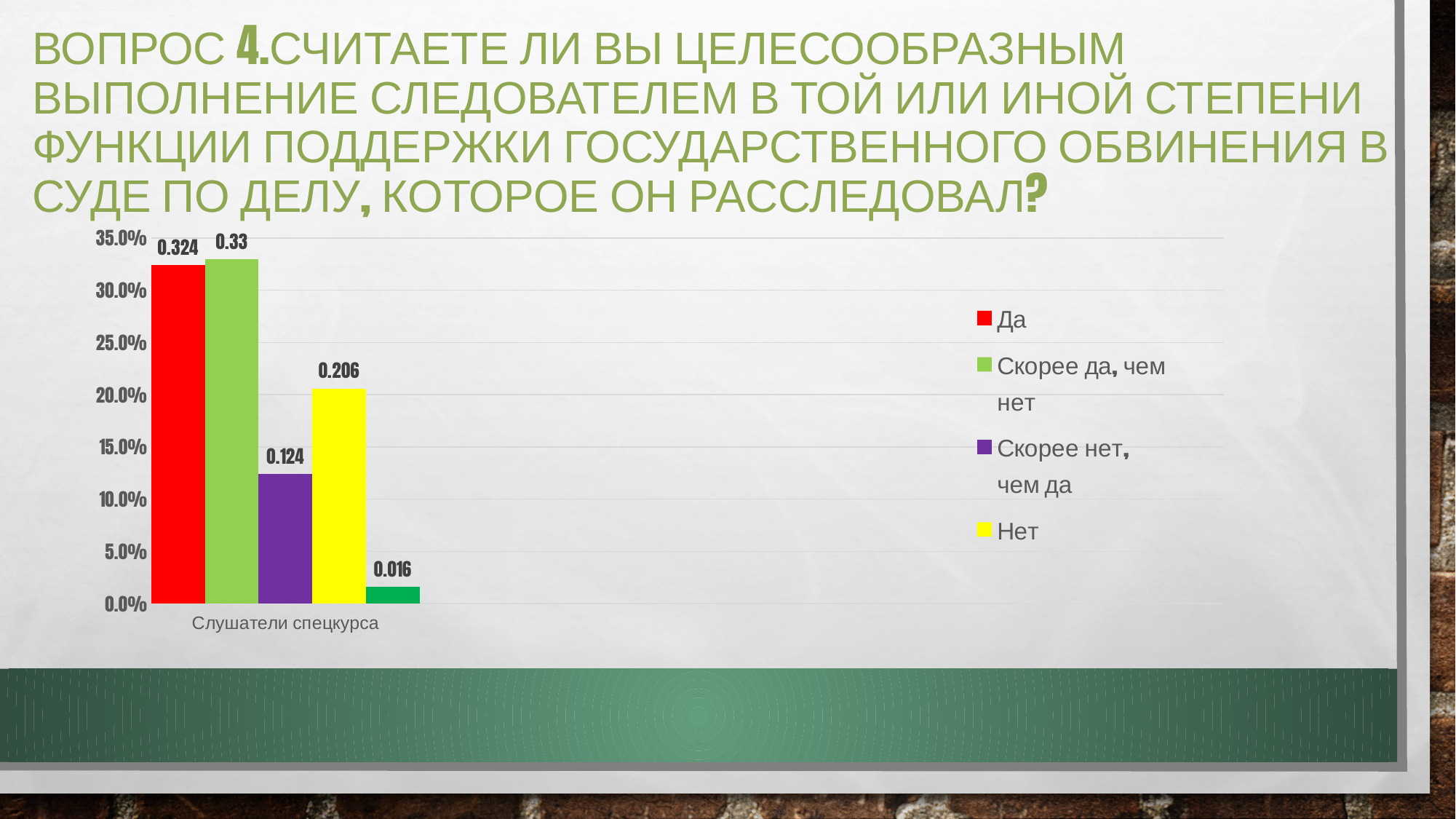

# Вопрос 4.Считаете ли Вы целесообразным выполнение следователем в той или иной степени функции поддержки государственного обвинения в суде по делу, которое он расследовал?

### Chart

| Category | Да | Скорее да, чем нет | Скорее нет, чем да | Нет | Затрудняюсь ответить |
|---|---|---|---|---|---|
| Слушатели спецкурса | 0.324 | 0.33 | 0.124 | 0.206 | 0.016 |